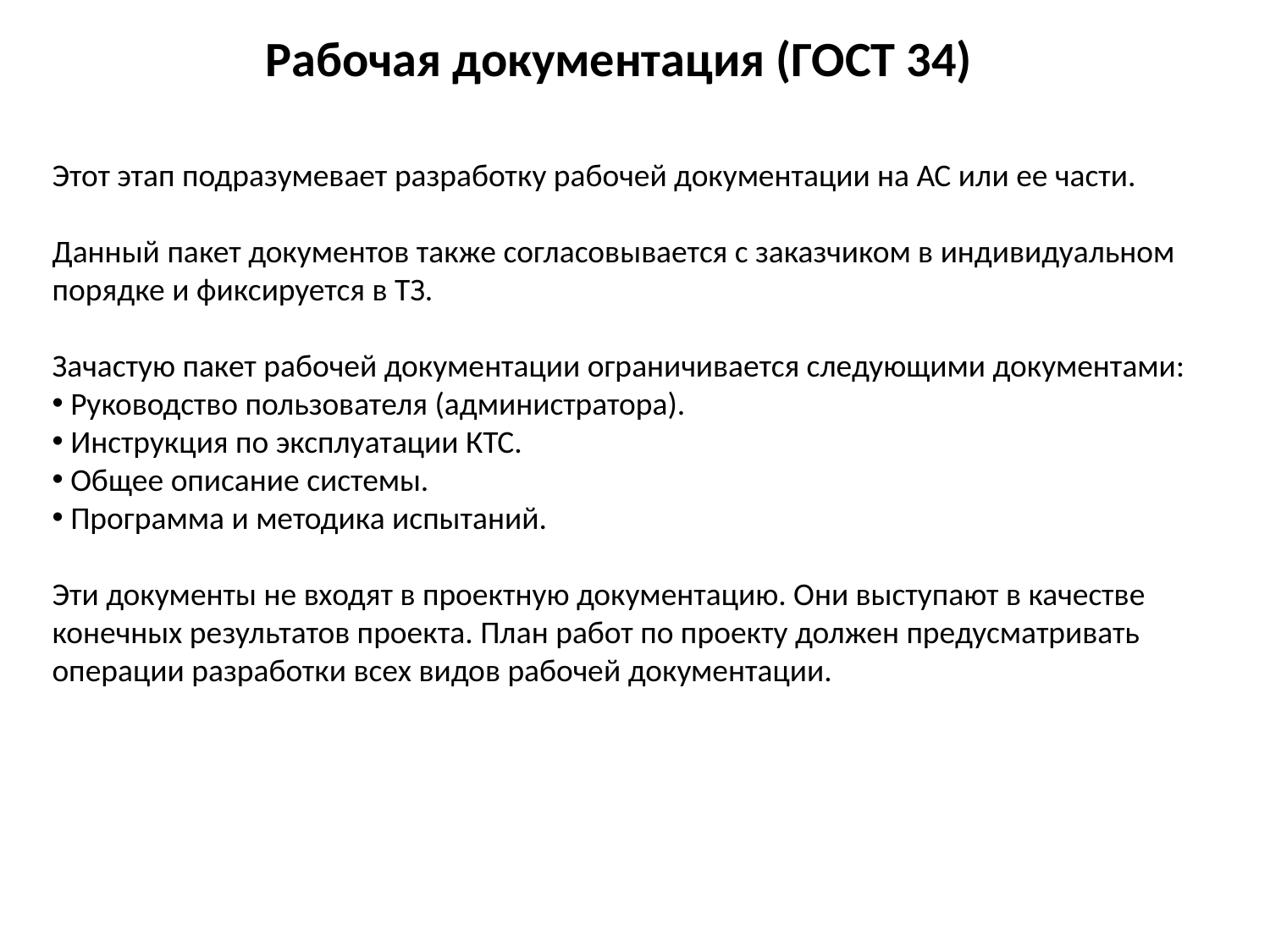

Рабочая документация (ГОСТ 34)
Этот этап подразумевает разработку рабочей документации на АС или ее части.

Данный пакет документов также согласовывается с заказчиком в индивидуальном порядке и фиксируется в ТЗ.

Зачастую пакет рабочей документации ограничивается следующими документами:
 Руководство пользователя (администратора).
 Инструкция по эксплуатации КТС.
 Общее описание системы.
 Программа и методика испытаний.

Эти документы не входят в проектную документацию. Они выступают в качестве конечных результатов проекта. План работ по проекту должен предусматривать операции разработки всех видов рабочей документации.